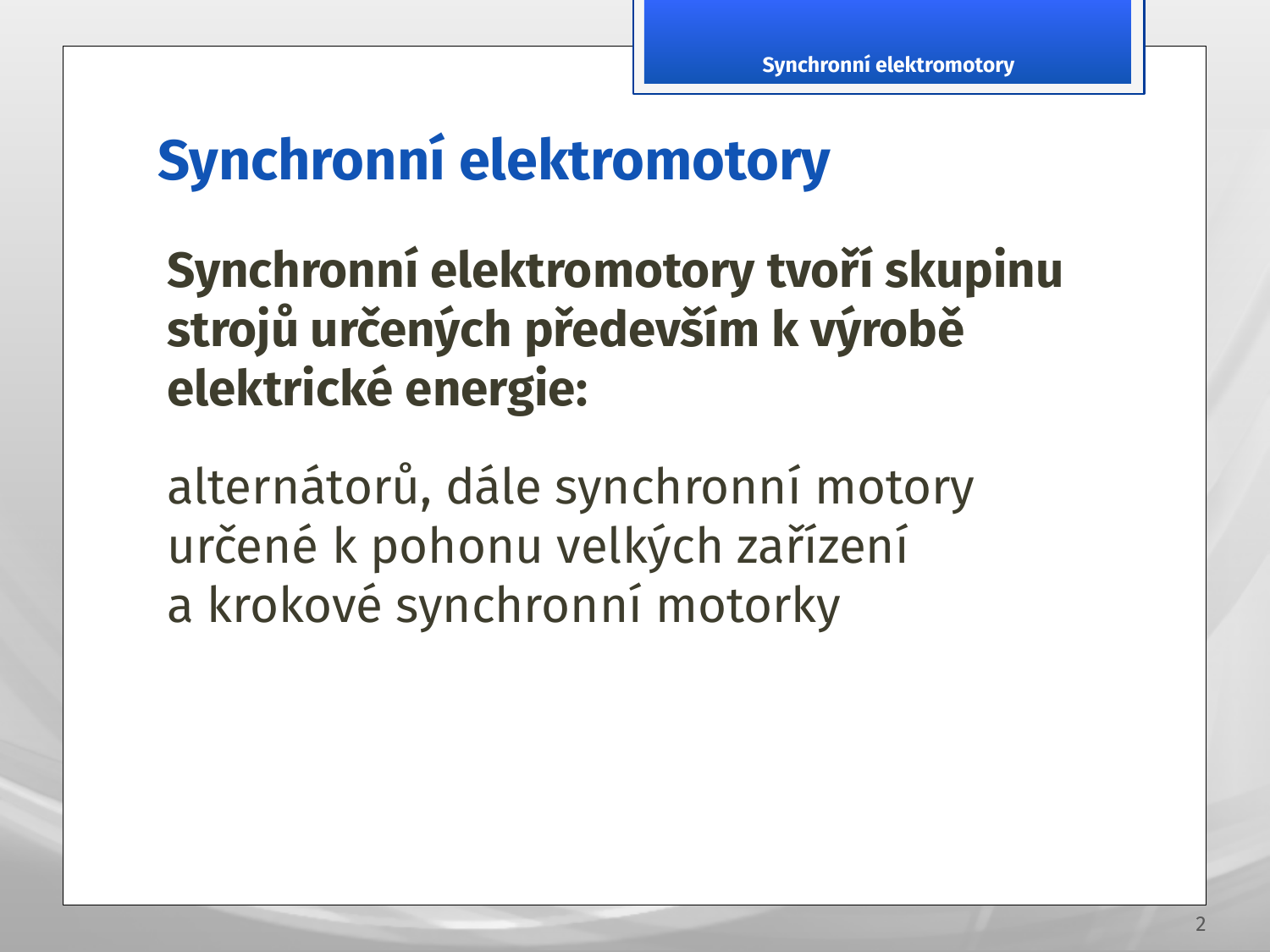

Synchronní elektromotory
# Synchronní elektromotory
Synchronní elektromotory tvoří skupinu strojů určených především k výrobě elektrické energie:

alternátorů, dále synchronní motory určené k pohonu velkých zařízení a krokové synchronní motorky